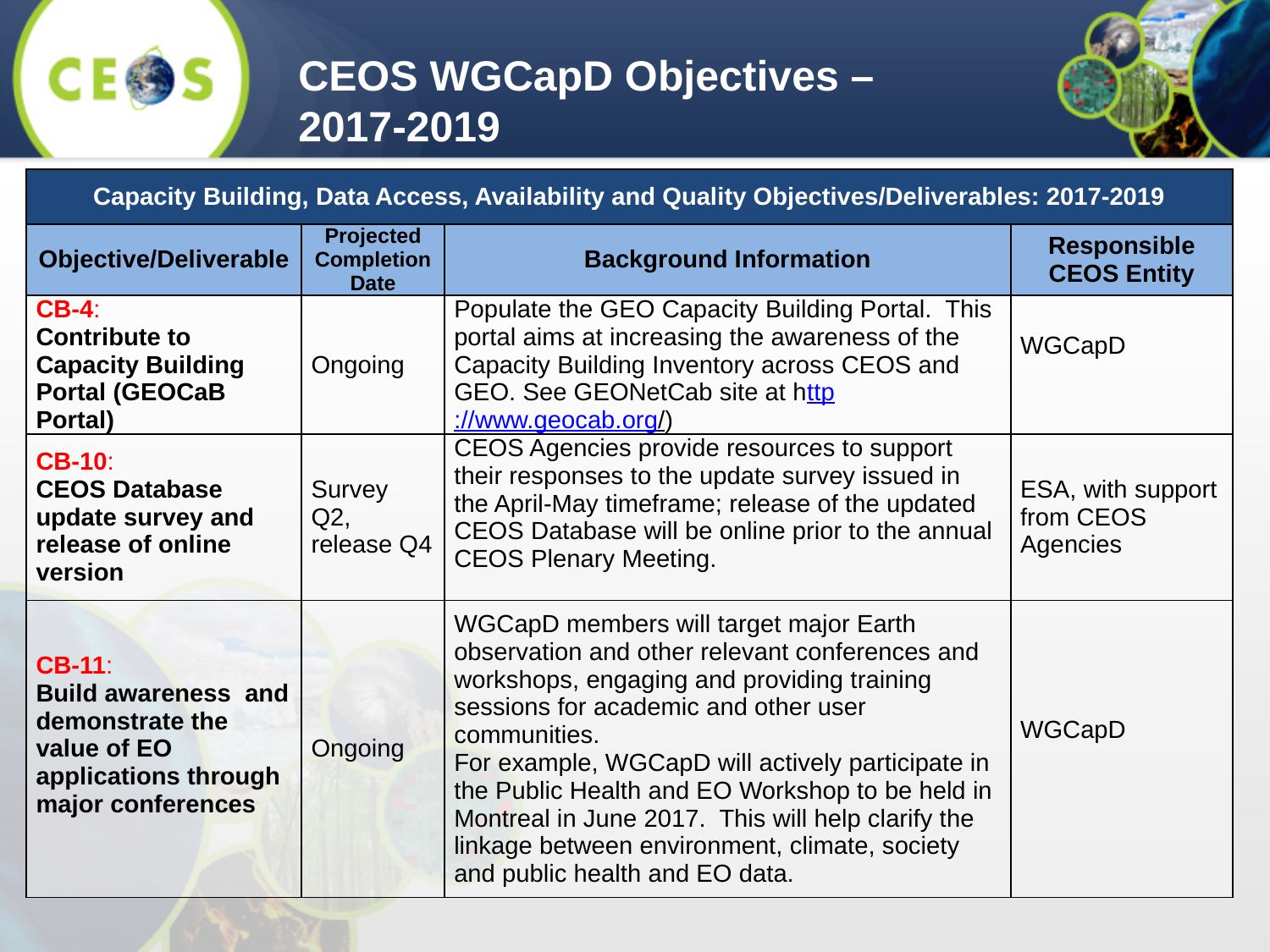

CEOS WGCapD Objectives – 2017-2019
| Capacity Building, Data Access, Availability and Quality Objectives/Deliverables: 2017-2019 |  |  |  |
| --- | --- | --- | --- |
| Objective/Deliverable | Projected Completion Date | Background Information | Responsible CEOS Entity |
| CB-4:  Contribute to Capacity Building Portal (GEOCaB Portal) | Ongoing | Populate the GEO Capacity Building Portal. This portal aims at increasing the awareness of the Capacity Building Inventory across CEOS and GEO. See GEONetCab site at http://www.geocab.org/) | WGCapD |
| CB-10: CEOS Database update survey and release of online version | Survey Q2, release Q4 | CEOS Agencies provide resources to support their responses to the update survey issued in the April-May timeframe; release of the updated CEOS Database will be online prior to the annual CEOS Plenary Meeting. | ESA, with support from CEOS Agencies |
| CB-11: Build awareness and demonstrate the value of EO applications through major conferences | Ongoing | WGCapD members will target major Earth observation and other relevant conferences and workshops, engaging and providing training sessions for academic and other user communities. For example, WGCapD will actively participate in the Public Health and EO Workshop to be held in Montreal in June 2017. This will help clarify the linkage between environment, climate, society and public health and EO data. | WGCapD |